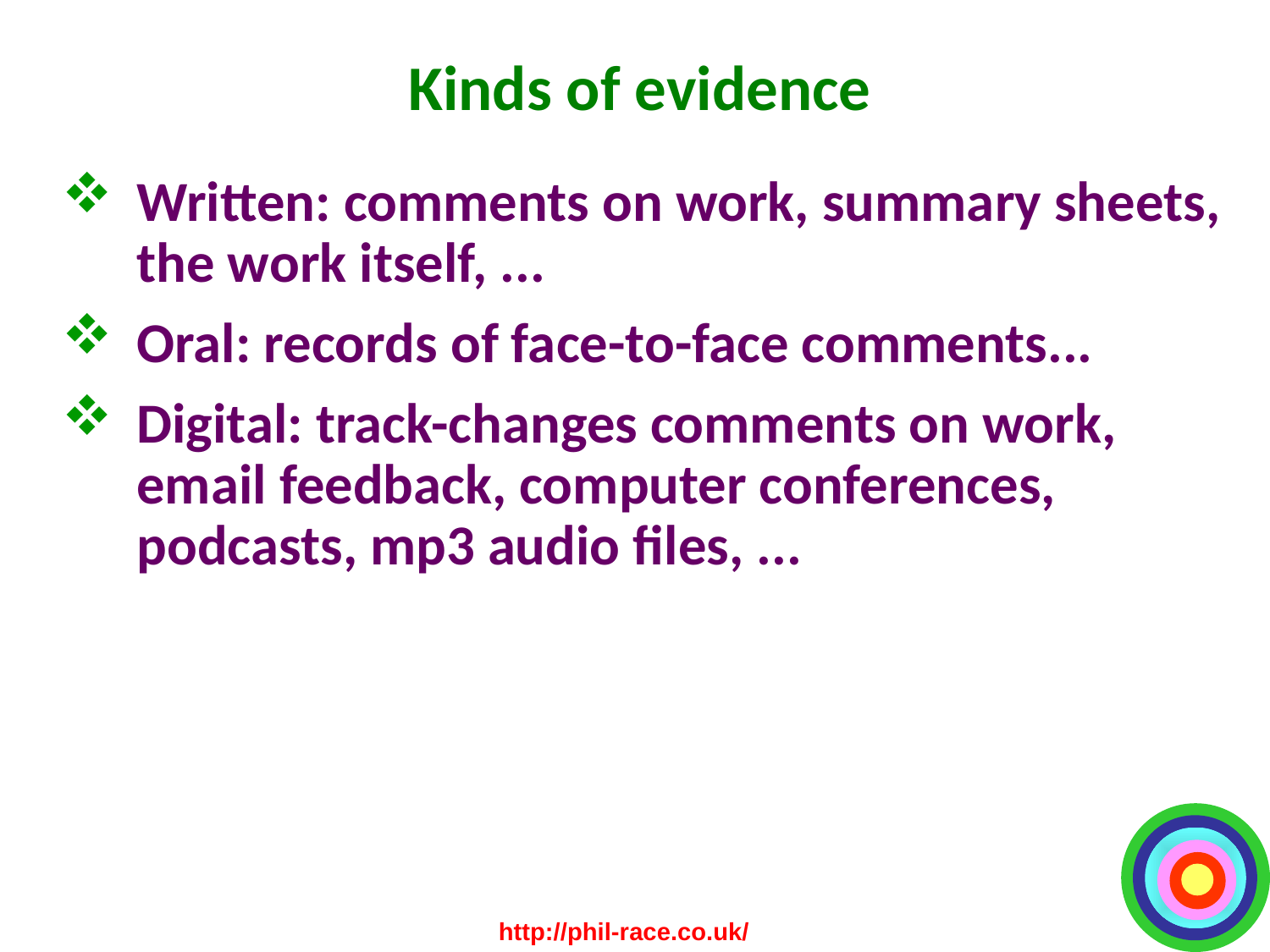

# Kinds of evidence
Written: comments on work, summary sheets, the work itself, ...
Oral: records of face-to-face comments...
Digital: track-changes comments on work, email feedback, computer conferences, podcasts, mp3 audio files, ...